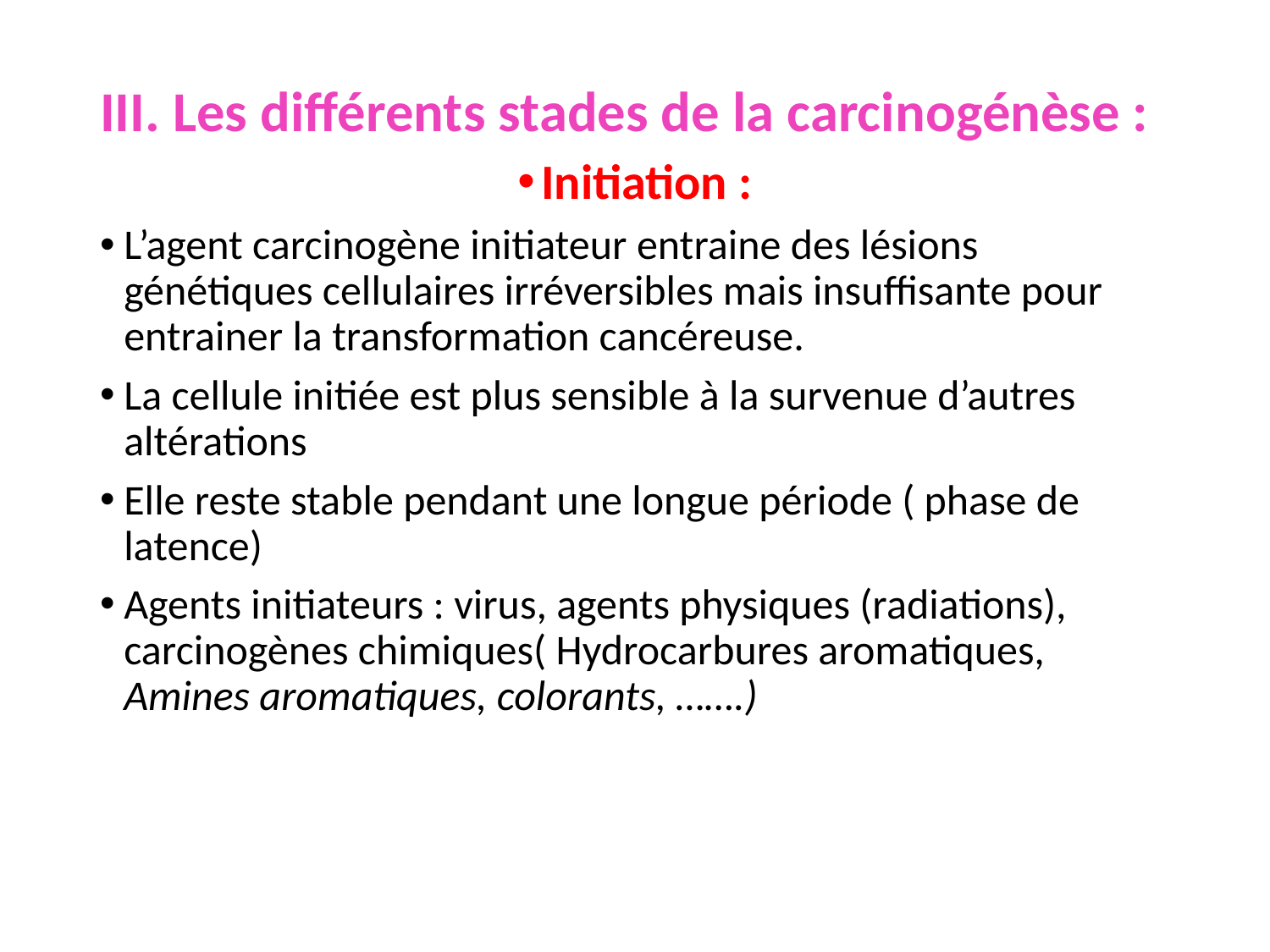

III. Les différents stades de la carcinogénèse :
Initiation :
L’agent carcinogène initiateur entraine des lésions génétiques cellulaires irréversibles mais insuffisante pour entrainer la transformation cancéreuse.
La cellule initiée est plus sensible à la survenue d’autres altérations
Elle reste stable pendant une longue période ( phase de latence)
Agents initiateurs : virus, agents physiques (radiations), carcinogènes chimiques( Hydrocarbures aromatiques, Amines aromatiques, colorants, …….)